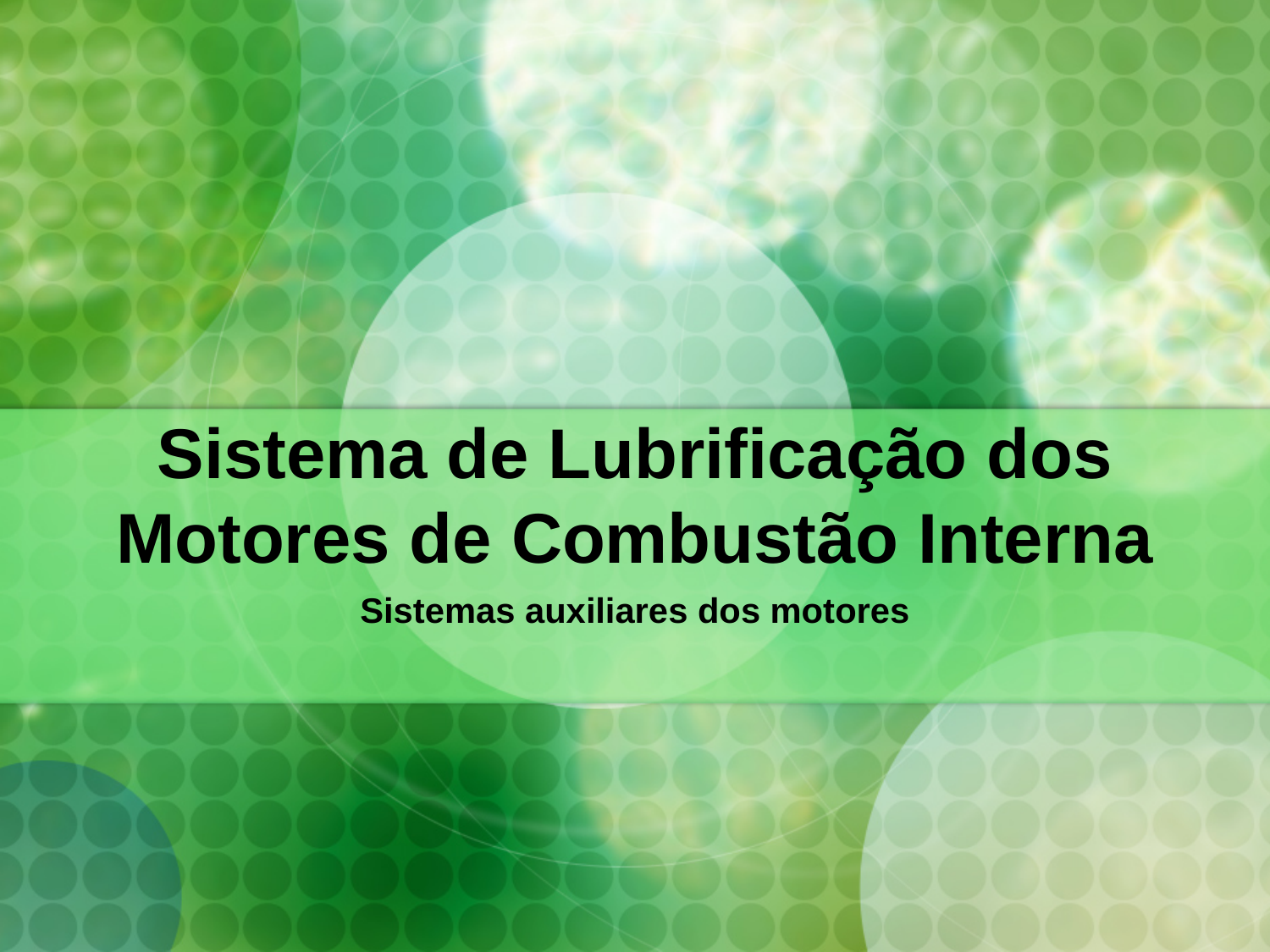

# Sistema de Lubrificação dos Motores de Combustão Interna
Sistemas auxiliares dos motores